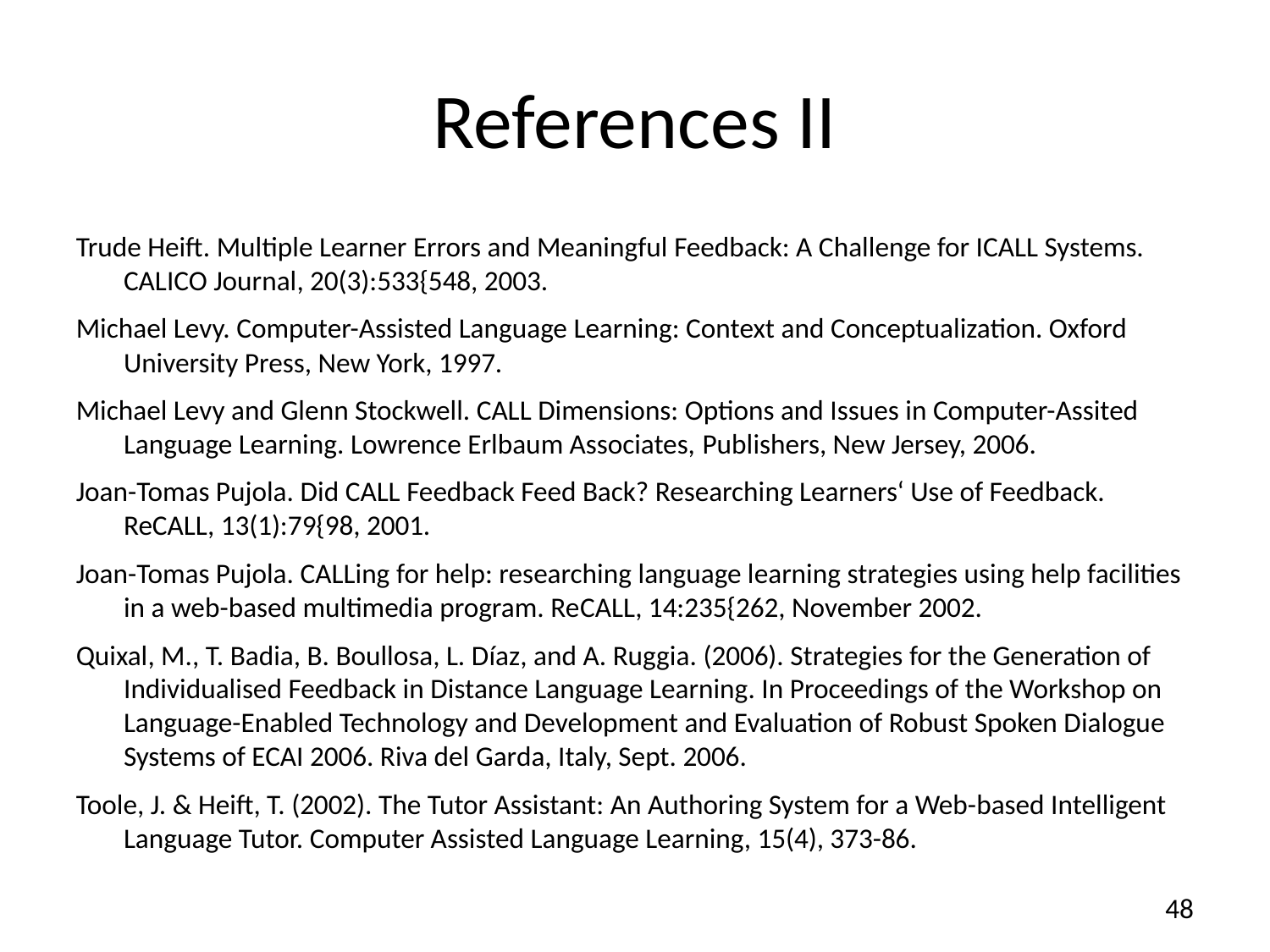

# References II
Trude Heift. Multiple Learner Errors and Meaningful Feedback: A Challenge for ICALL Systems. CALICO Journal, 20(3):533{548, 2003.
Michael Levy. Computer-Assisted Language Learning: Context and Conceptualization. Oxford University Press, New York, 1997.
Michael Levy and Glenn Stockwell. CALL Dimensions: Options and Issues in Computer-Assited Language Learning. Lowrence Erlbaum Associates, Publishers, New Jersey, 2006.
Joan-Tomas Pujola. Did CALL Feedback Feed Back? Researching Learners‘ Use of Feedback. ReCALL, 13(1):79{98, 2001.
Joan-Tomas Pujola. CALLing for help: researching language learning strategies using help facilities in a web-based multimedia program. ReCALL, 14:235{262, November 2002.
Quixal, M., T. Badia, B. Boullosa, L. Díaz, and A. Ruggia. (2006). Strategies for the Generation of Individualised Feedback in Distance Language Learning. In Proceedings of the Workshop on Language-Enabled Technology and Development and Evaluation of Robust Spoken Dialogue Systems of ECAI 2006. Riva del Garda, Italy, Sept. 2006.
Toole, J. & Heift, T. (2002). The Tutor Assistant: An Authoring System for a Web-based Intelligent Language Tutor. Computer Assisted Language Learning, 15(4), 373-86.
48